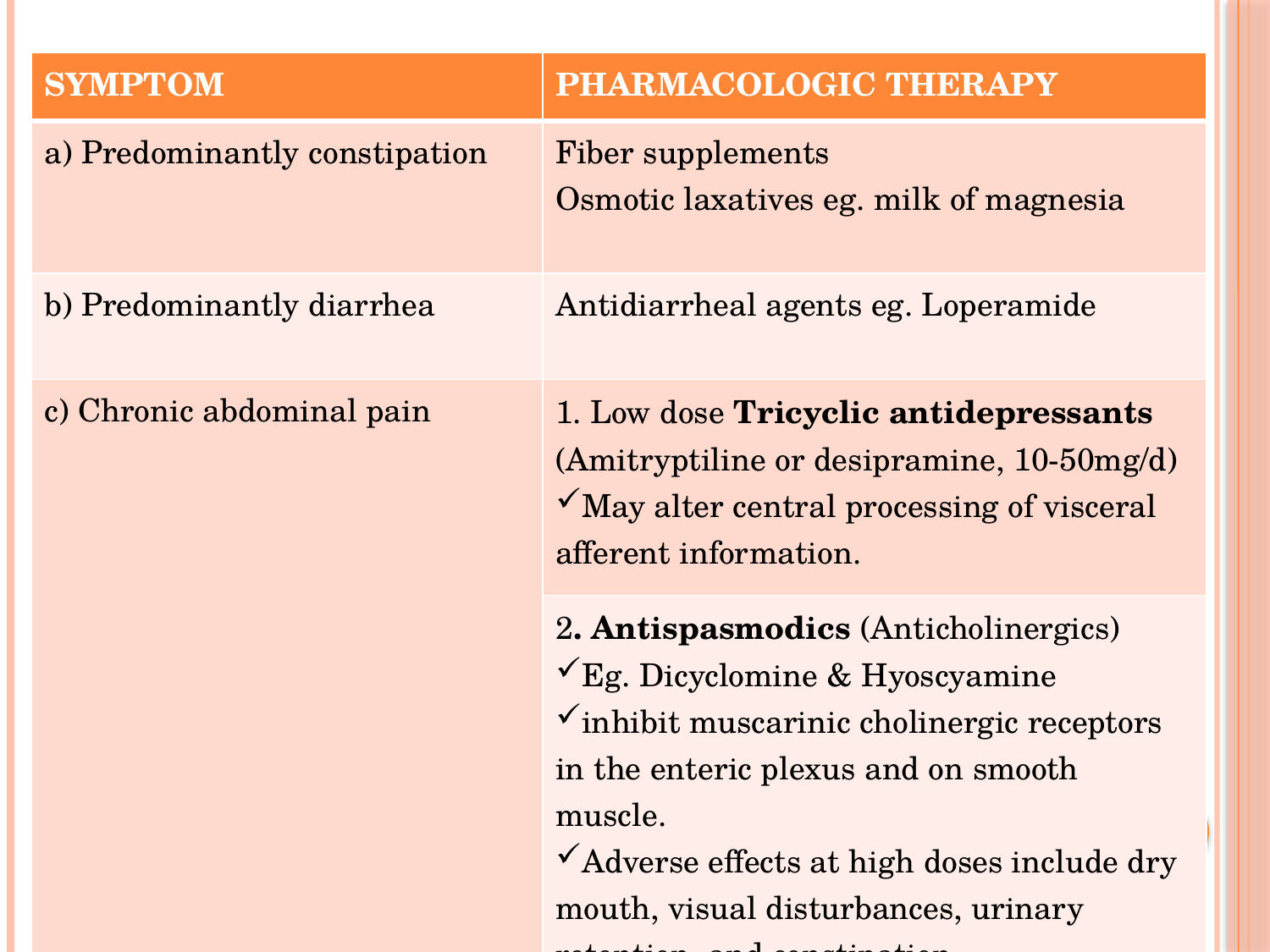

# .
| SYMPTOM | PHARMACOLOGIC THERAPY |
| --- | --- |
| a) Predominantly constipation | Fiber supplements Osmotic laxatives eg. milk of magnesia |
| b) Predominantly diarrhea | Antidiarrheal agents eg. Loperamide |
| c) Chronic abdominal pain | 1. Low dose Tricyclic antidepressants (Amitryptiline or desipramine, 10-50mg/d) May alter central processing of visceral afferent information. |
|  | 2. Antispasmodics (Anticholinergics) Eg. Dicyclomine & Hyoscyamine inhibit muscarinic cholinergic receptors in the enteric plexus and on smooth muscle. Adverse effects at high doses include dry mouth, visual disturbances, urinary retention, and constipation. |